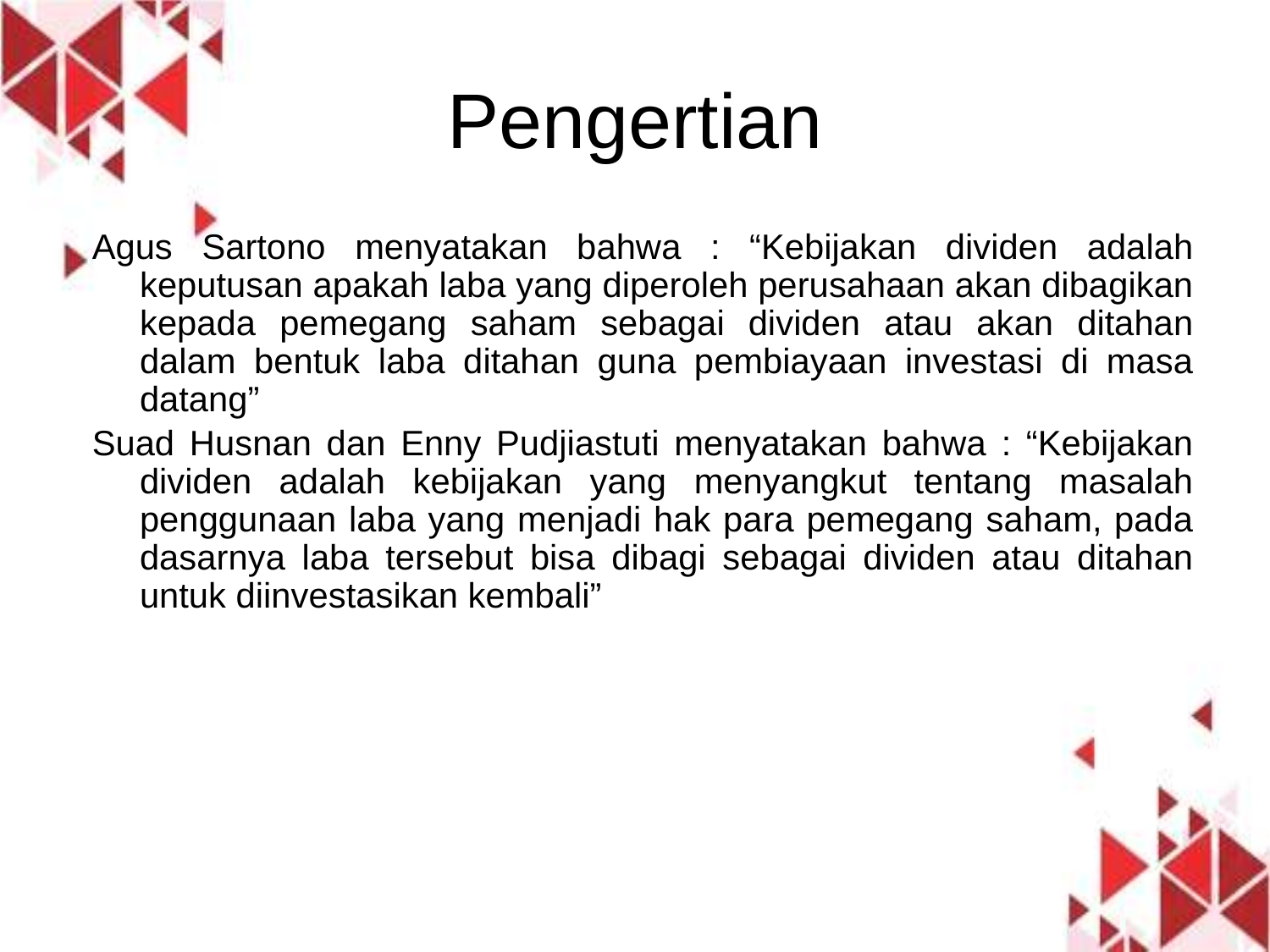

# Pengertian
Agus Sartono menyatakan bahwa : “Kebijakan dividen adalah keputusan apakah laba yang diperoleh perusahaan akan dibagikan kepada pemegang saham sebagai dividen atau akan ditahan dalam bentuk laba ditahan guna pembiayaan investasi di masa datang”
Suad Husnan dan Enny Pudjiastuti menyatakan bahwa : “Kebijakan dividen adalah kebijakan yang menyangkut tentang masalah penggunaan laba yang menjadi hak para pemegang saham, pada dasarnya laba tersebut bisa dibagi sebagai dividen atau ditahan untuk diinvestasikan kembali”